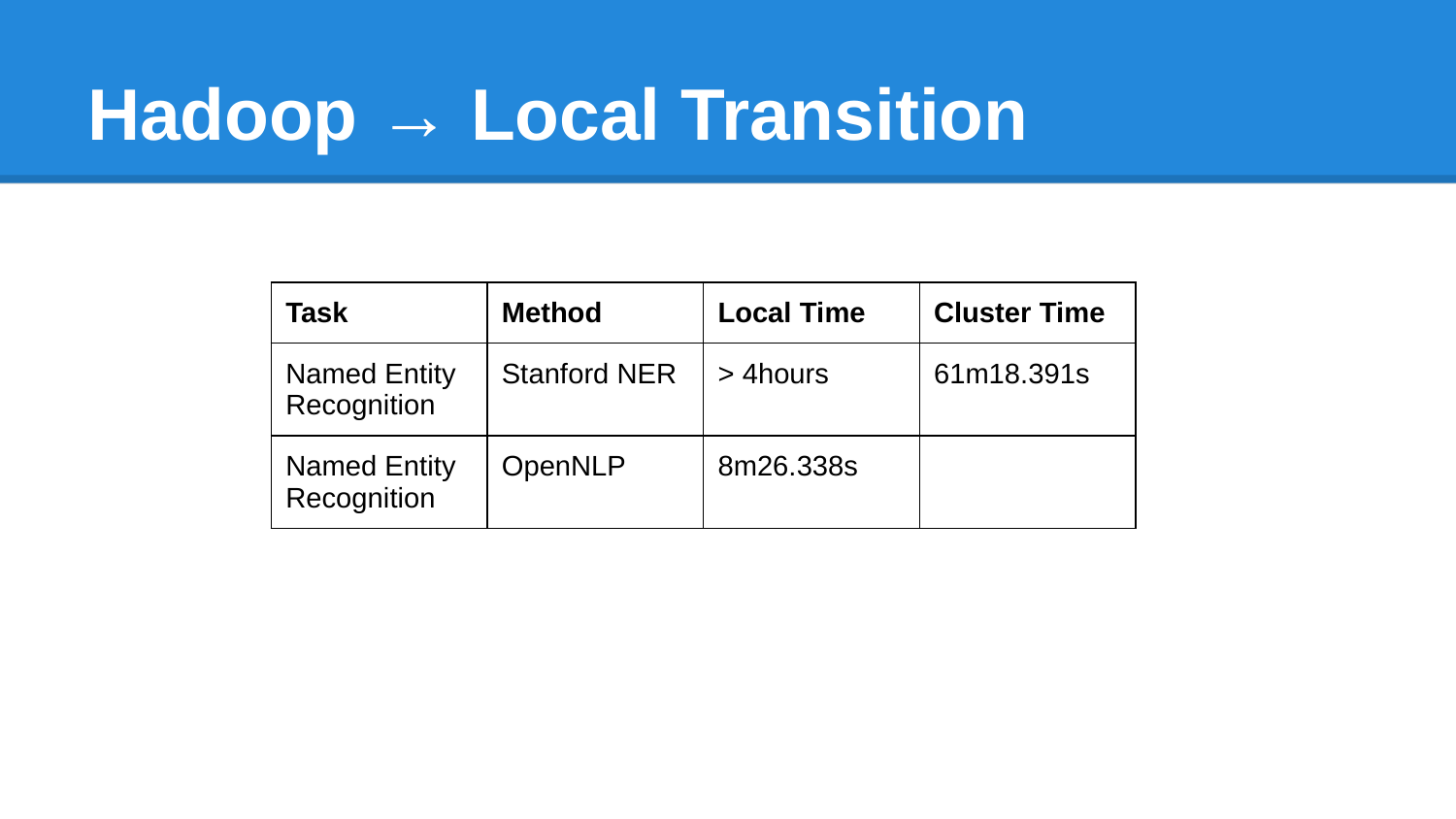

# Hadoop → Local Transition
| Task | Method | Local Time | Cluster Time |
| --- | --- | --- | --- |
| Named Entity Recognition | Stanford NER | > 4hours | 61m18.391s |
| Named Entity Recognition | OpenNLP | 8m26.338s |  |